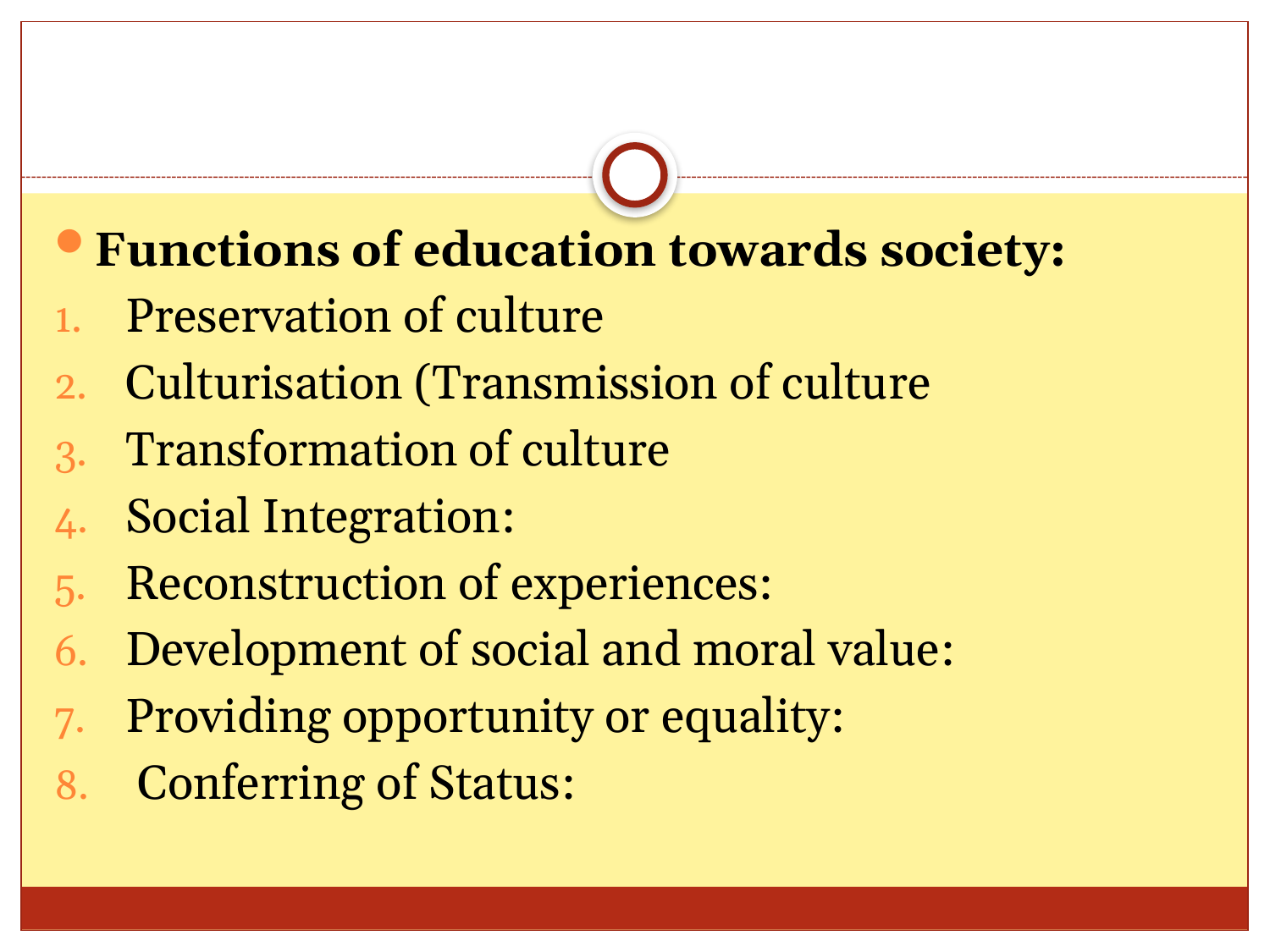

#
Functions of education towards society:
Preservation of culture
Culturisation (Transmission of culture
Transformation of culture
Social Integration:
Reconstruction of experiences:
Development of social and moral value:
Providing opportunity or equality:
 Conferring of Status: